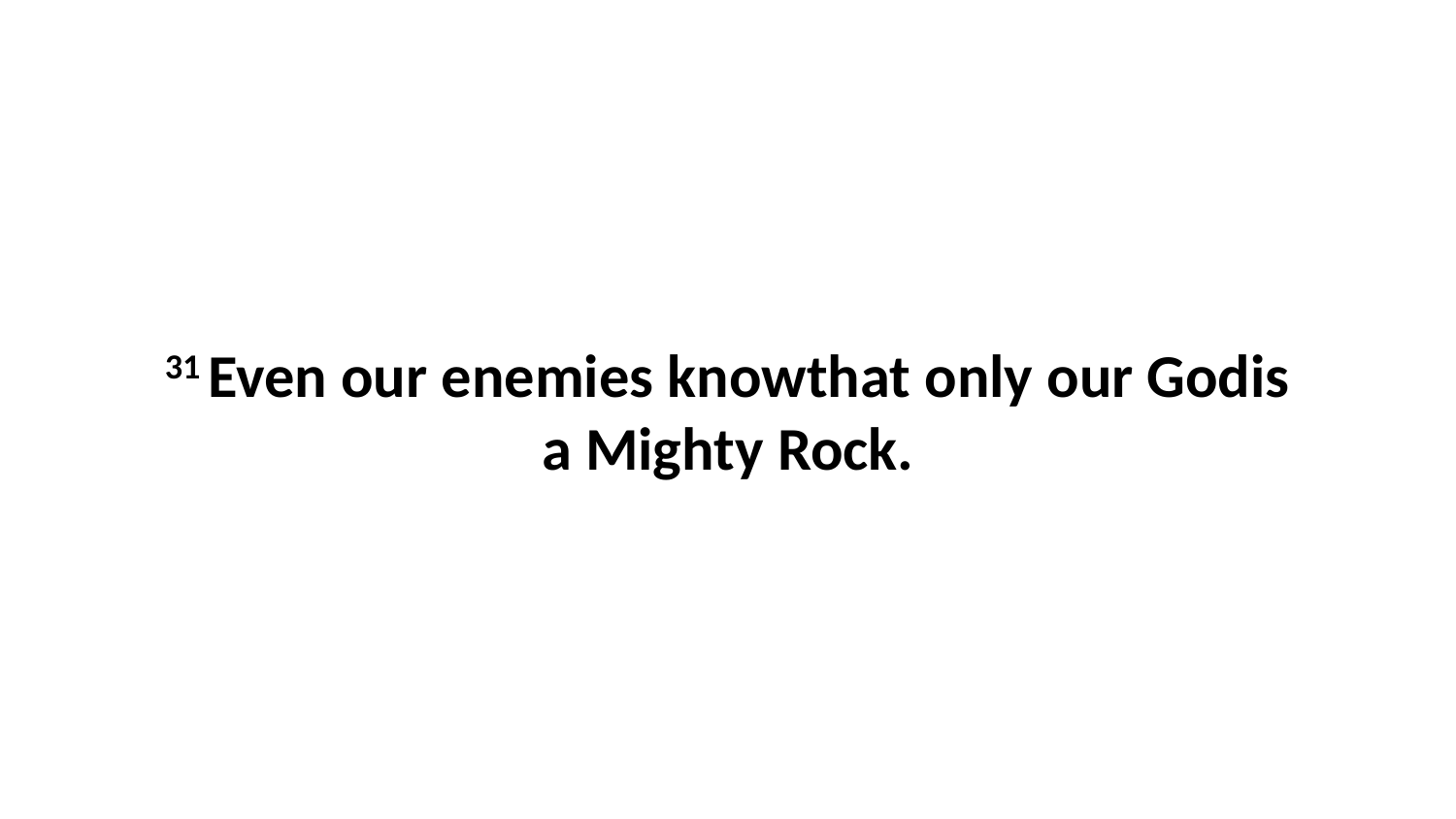

31 Even our enemies knowthat only our Godis a Mighty Rock.